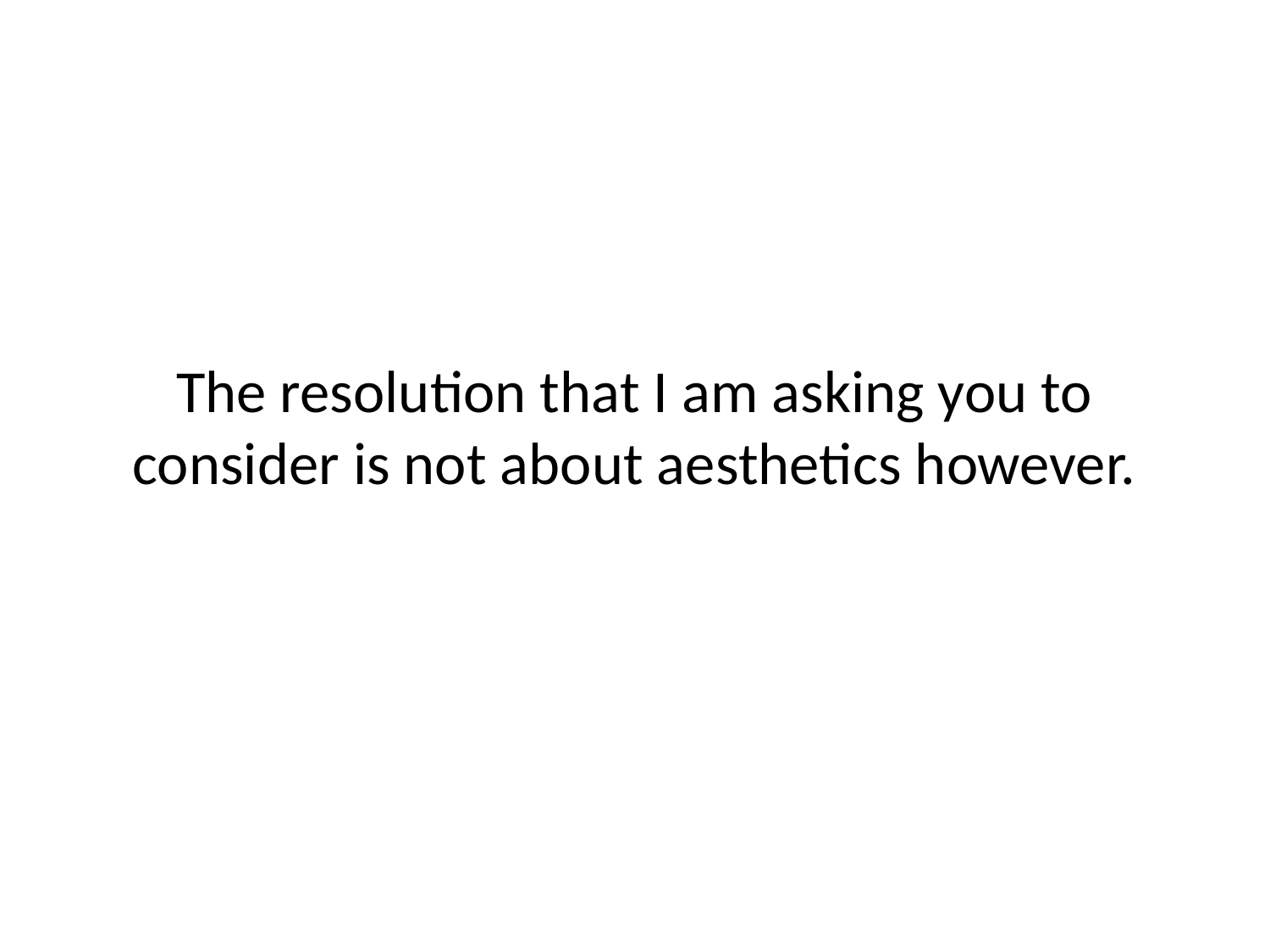

# The resolution that I am asking you to consider is not about aesthetics however.